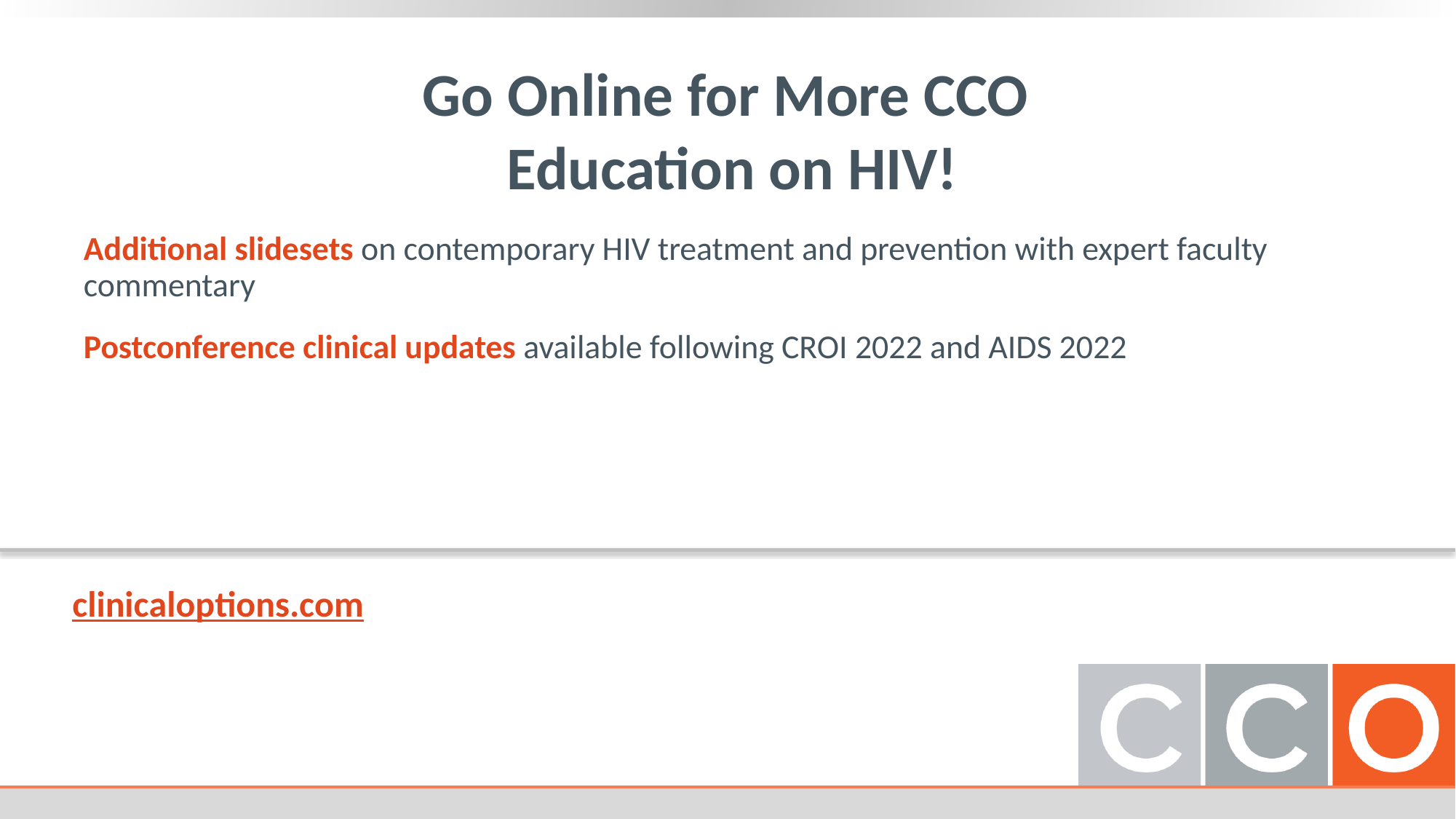

# Go Online for More CCO Education on HIV!
Additional slidesets on contemporary HIV treatment and prevention with expert faculty commentary
Postconference clinical updates available following CROI 2022 and AIDS 2022
clinicaloptions.com